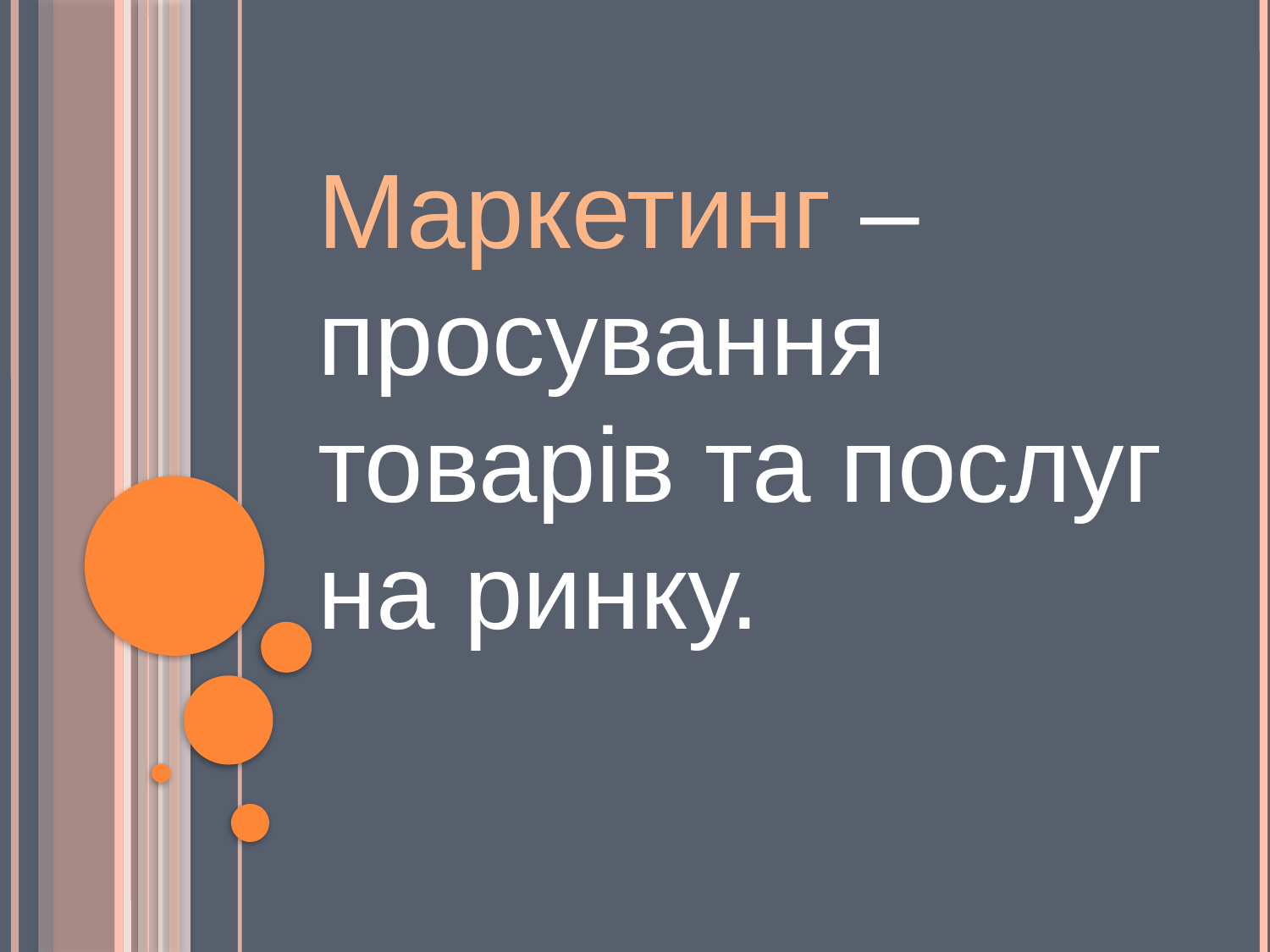

#
Маркетинг – просування товарів та послуг на ринку.